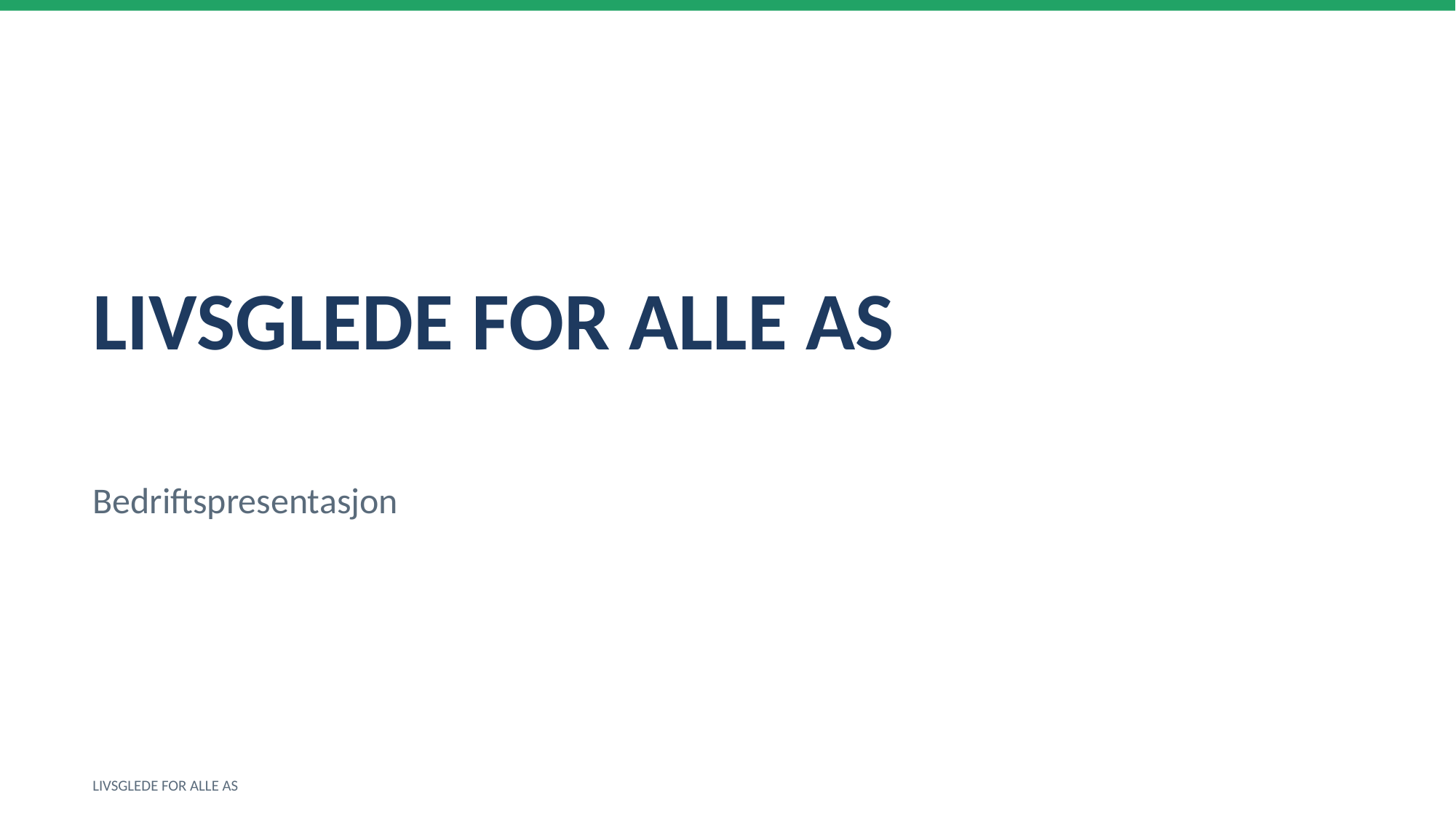

LIVSGLEDE FOR ALLE AS
Bedriftspresentasjon
LIVSGLEDE FOR ALLE AS